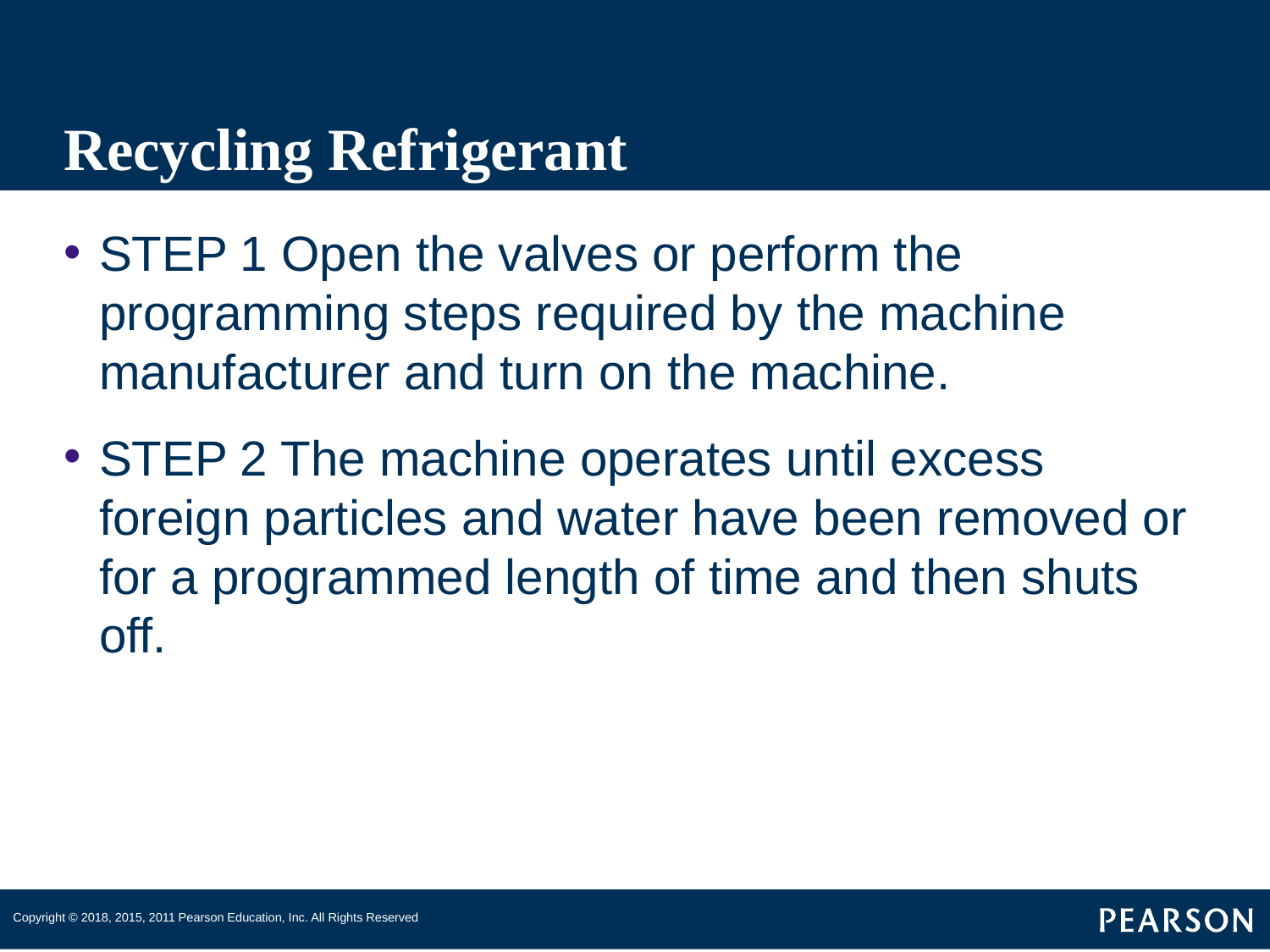

# Recycling Refrigerant
STEP 1 Open the valves or perform the programming steps required by the machine manufacturer and turn on the machine.
STEP 2 The machine operates until excess foreign particles and water have been removed or for a programmed length of time and then shuts off.